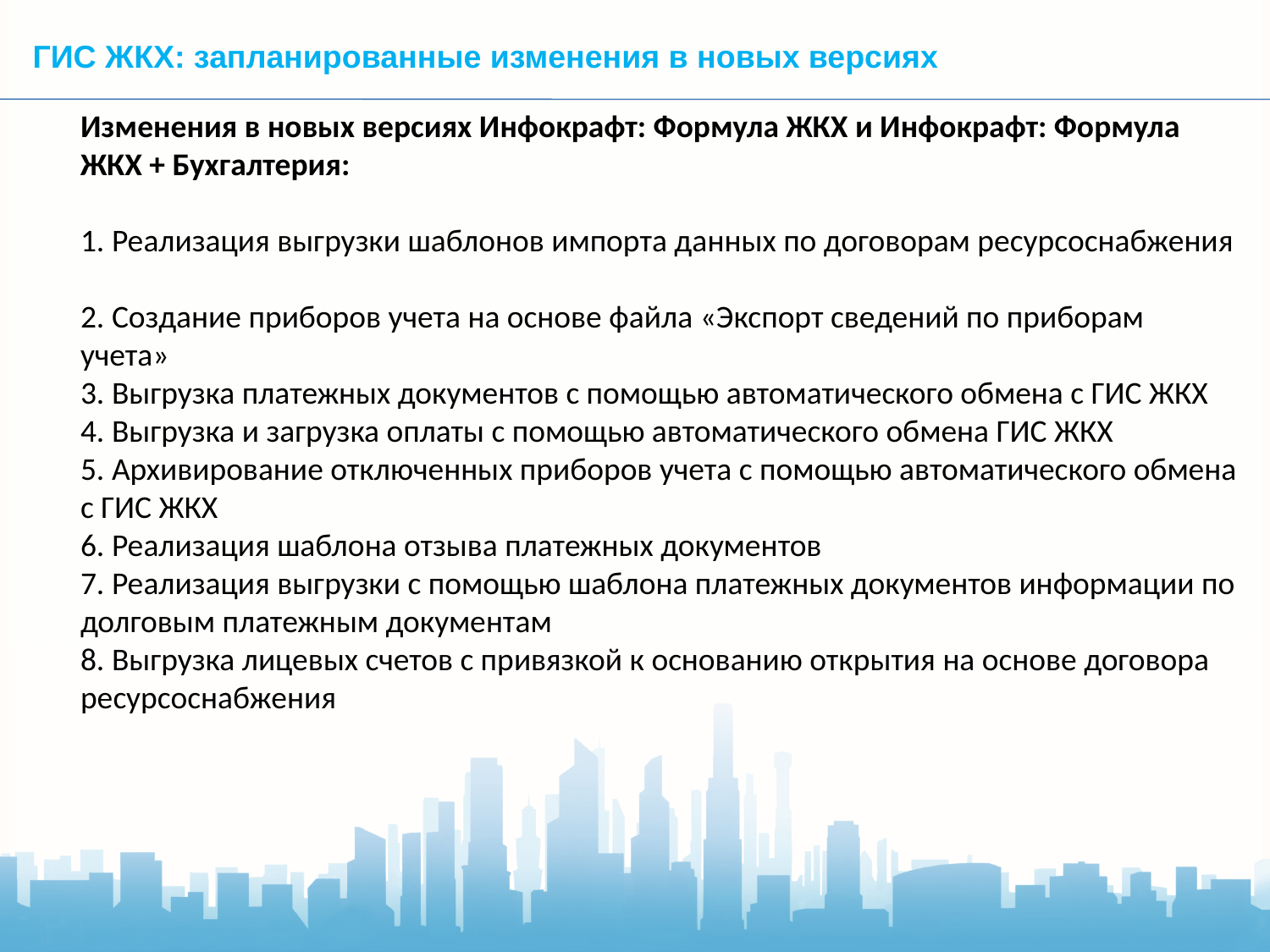

ГИС ЖКХ: запланированные изменения в новых версиях
	Изменения в новых версиях Инфокрафт: Формула ЖКХ и Инфокрафт: Формула ЖКХ + Бухгалтерия:
1. Реализация выгрузки шаблонов импорта данных по договорам ресурсоснабжения
2. Создание приборов учета на основе файла «Экспорт сведений по приборам учета»
3. Выгрузка платежных документов с помощью автоматического обмена с ГИС ЖКХ
4. Выгрузка и загрузка оплаты с помощью автоматического обмена ГИС ЖКХ
5. Архивирование отключенных приборов учета с помощью автоматического обмена с ГИС ЖКХ
6. Реализация шаблона отзыва платежных документов
7. Реализация выгрузки с помощью шаблона платежных документов информации по долговым платежным документам
8. Выгрузка лицевых счетов с привязкой к основанию открытия на основе договора ресурсоснабжения